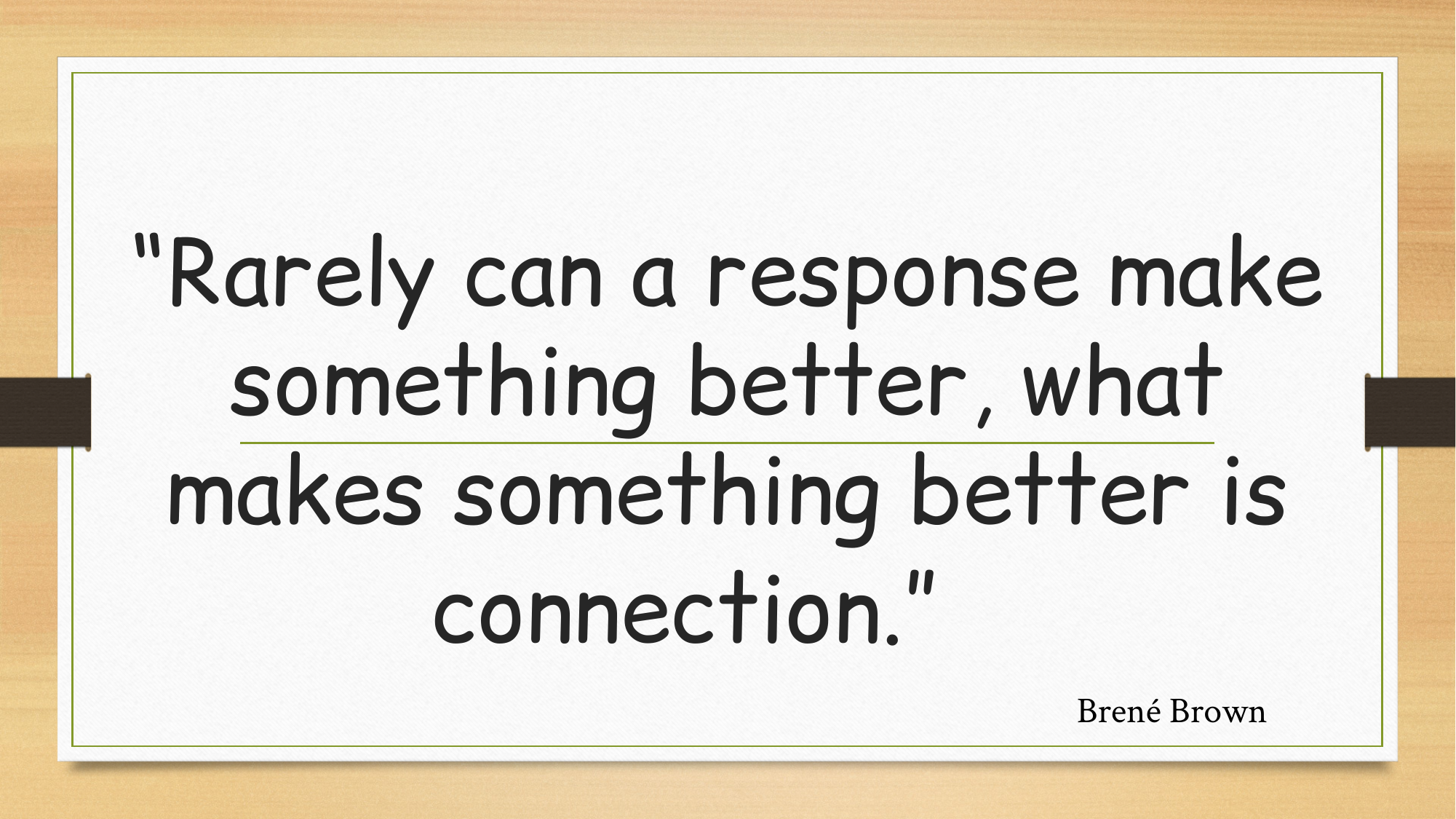

# “Rarely can a response make something better, what makes something better is connection.”

Brené Brown